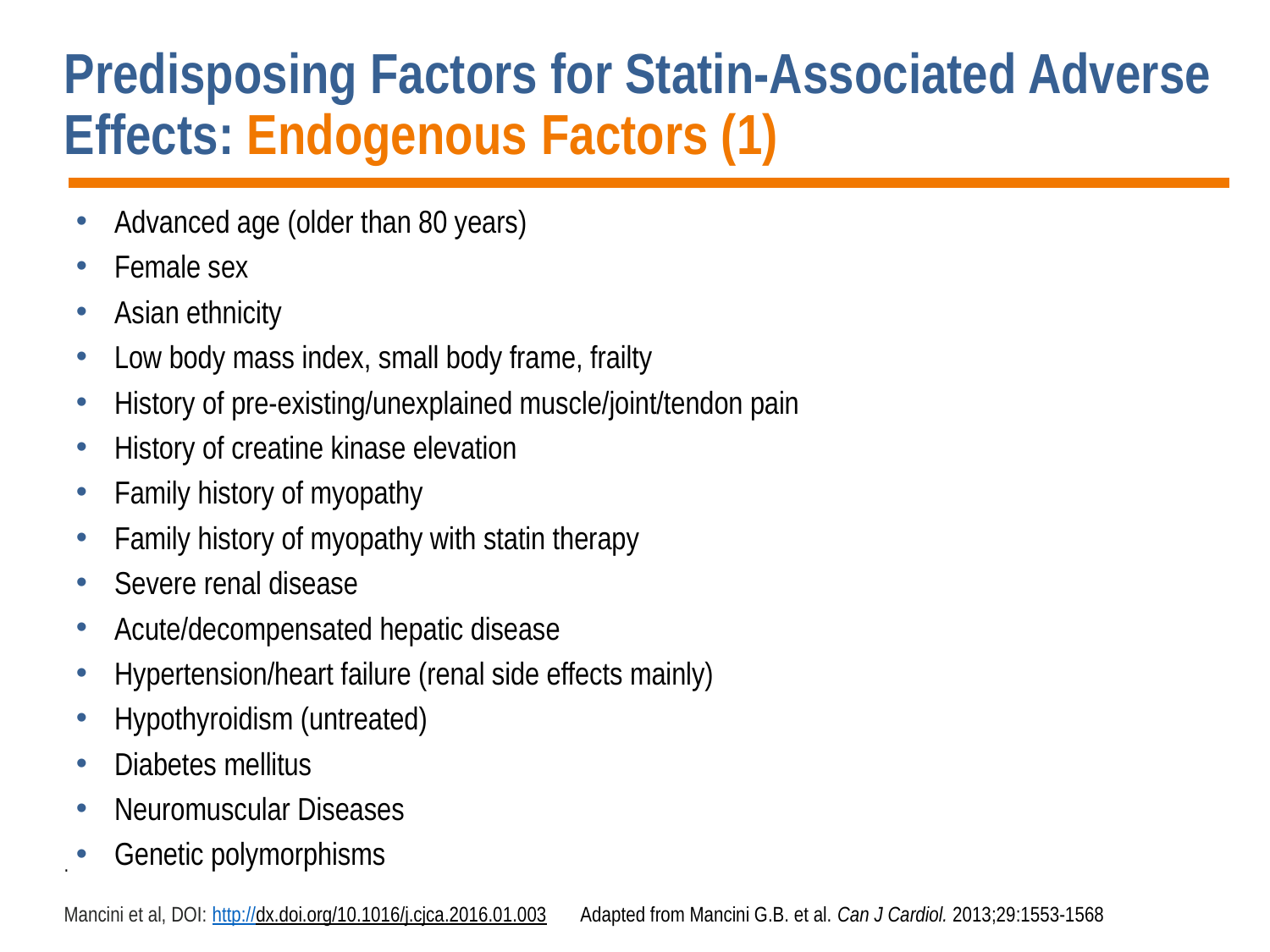

# Predisposing Factors for Statin-Associated Adverse Effects: Endogenous Factors (1)
Advanced age (older than 80 years)
Female sex
Asian ethnicity
Low body mass index, small body frame, frailty
History of pre-existing/unexplained muscle/joint/tendon pain
History of creatine kinase elevation
Family history of myopathy
Family history of myopathy with statin therapy
Severe renal disease
Acute/decompensated hepatic disease
Hypertension/heart failure (renal side effects mainly)
Hypothyroidism (untreated)
Diabetes mellitus
Neuromuscular Diseases
Genetic polymorphisms

.
Mancini et al, DOI: http://dx.doi.org/10.1016/j.cjca.2016.01.003       Adapted from Mancini G.B. et al. Can J Cardiol. 2013;29:1553-1568